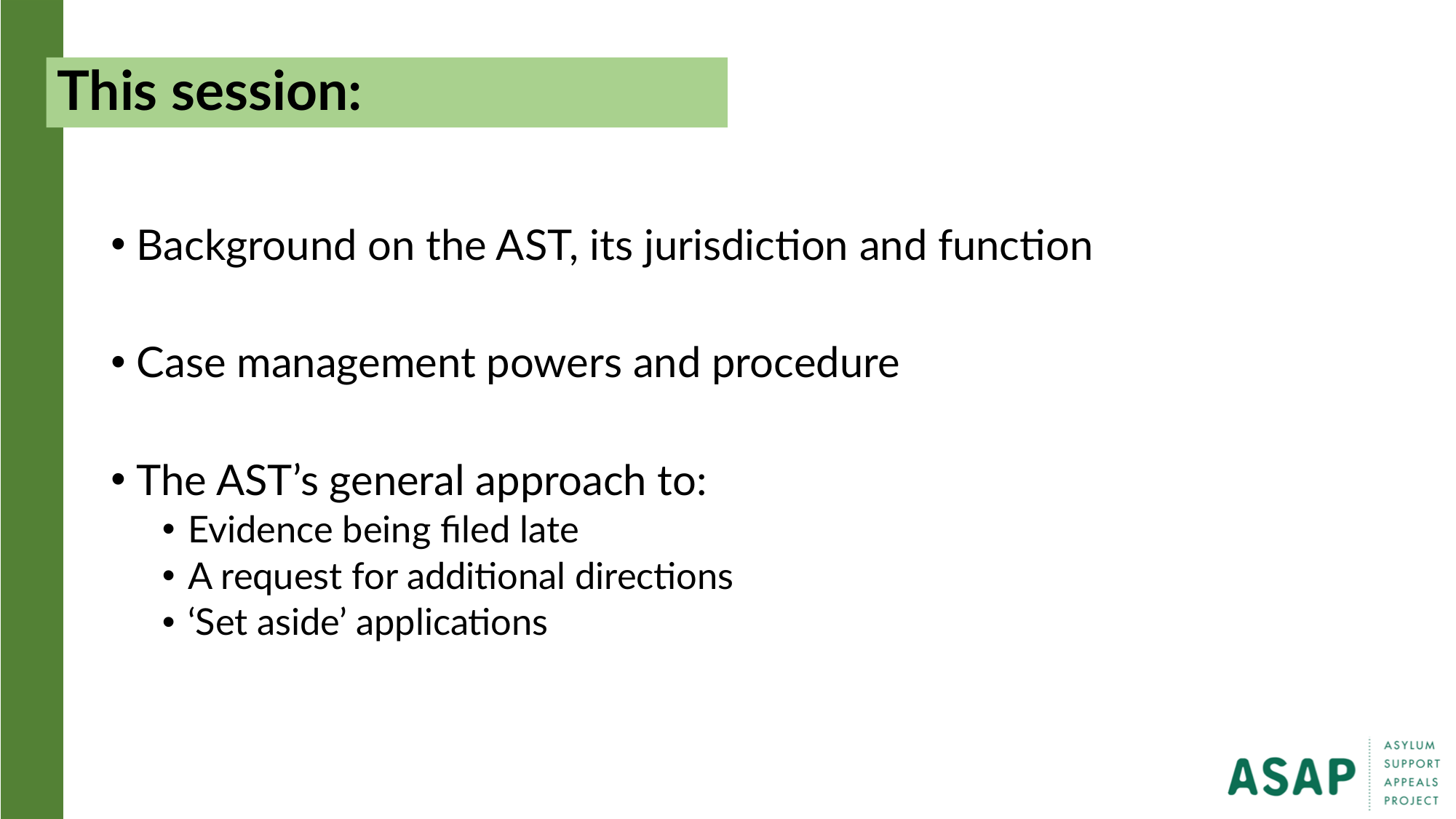

# This session:
Background on the AST, its jurisdiction and function

Case management powers and procedure

The AST’s general approach to:
Evidence being filed late
A request for additional directions
‘Set aside’ applications